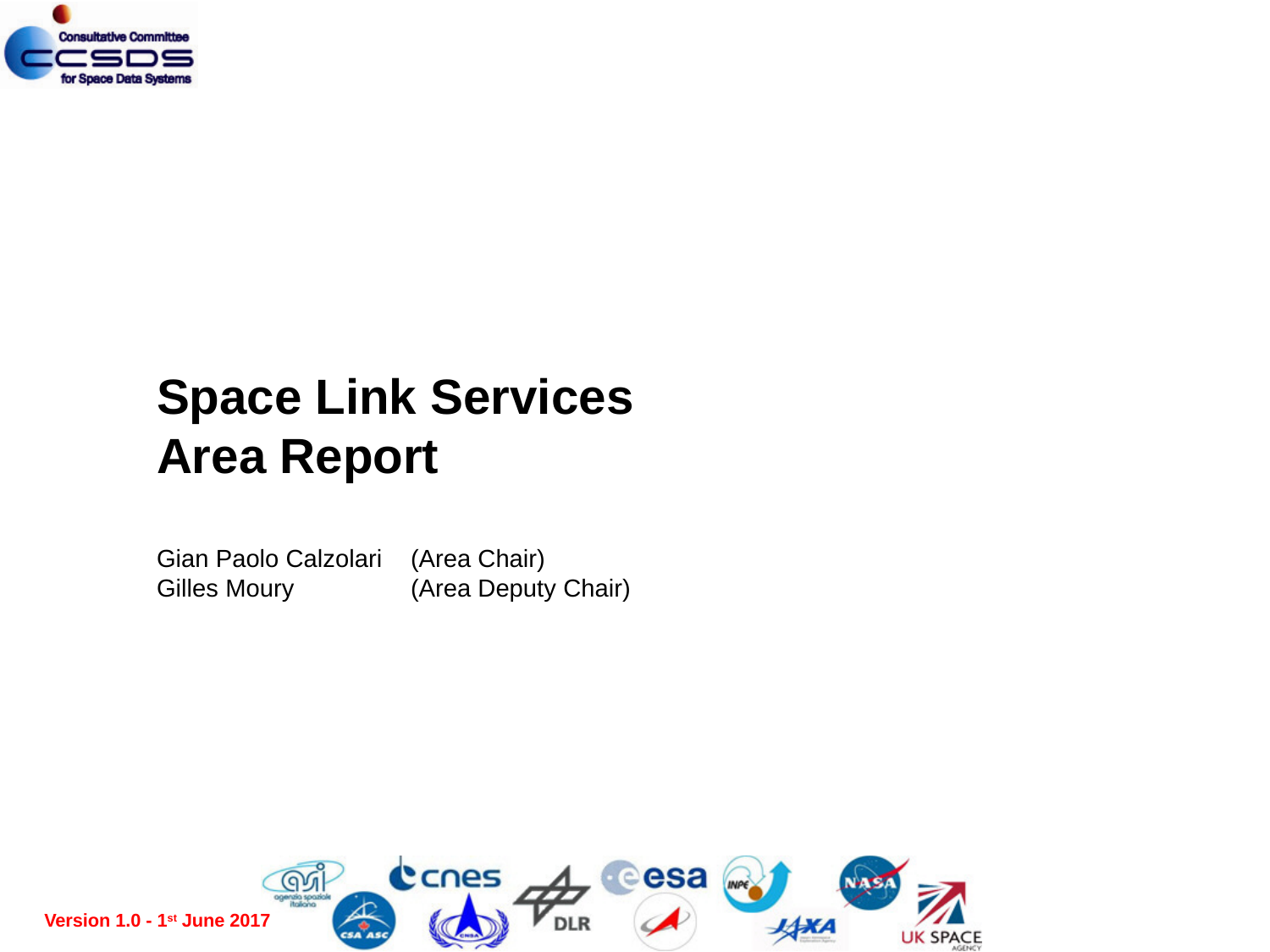

Space Link Services
Area Report

Gian Paolo Calzolari	(Area Chair)
Gilles Moury	(Area Deputy Chair)
Version 1.0 - 1st June 2017